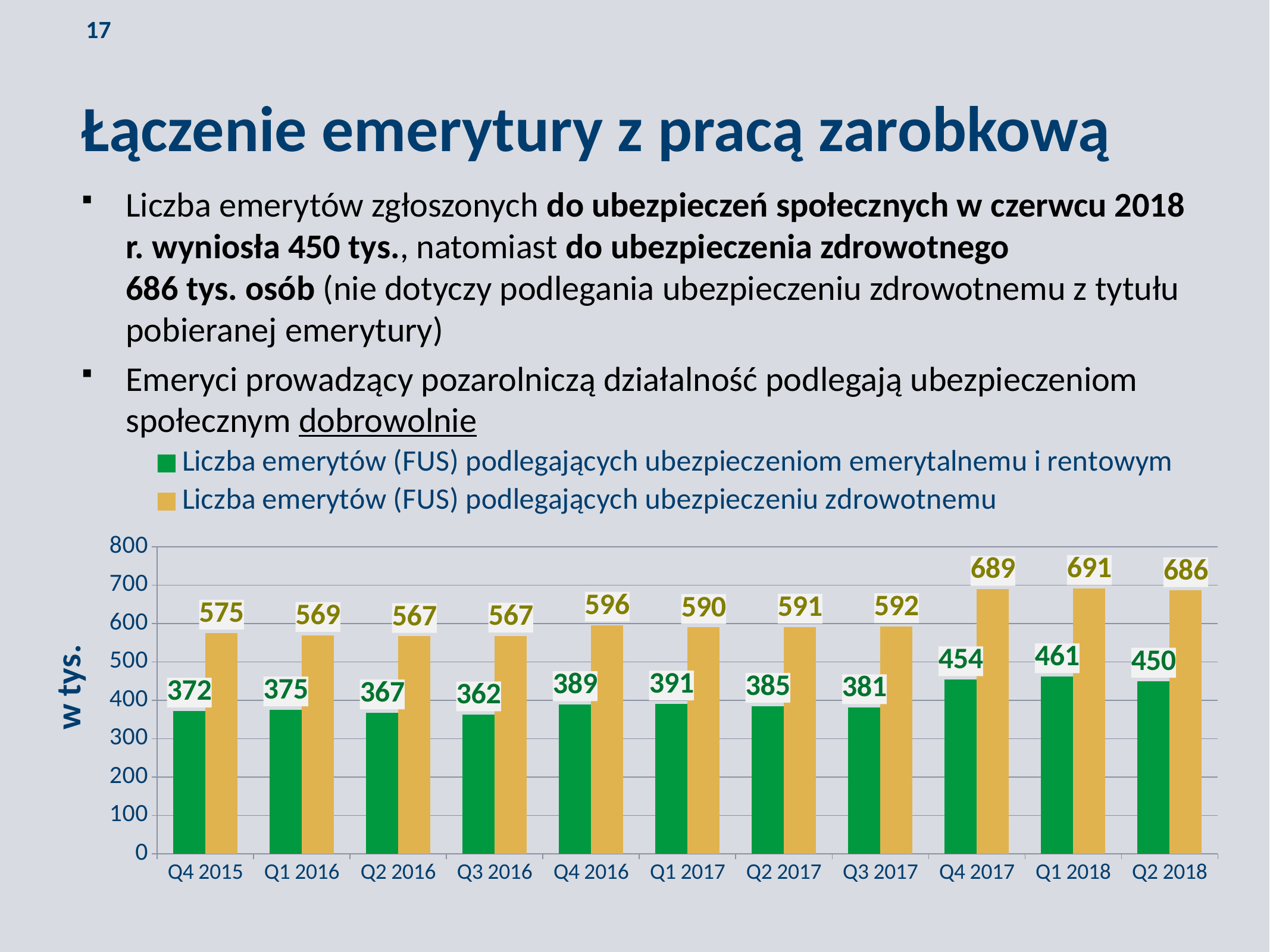

Łączenie emerytury z pracą zarobkową
Liczba emerytów zgłoszonych do ubezpieczeń społecznych w czerwcu 2018 r. wyniosła 450 tys., natomiast do ubezpieczenia zdrowotnego
686 tys. osób (nie dotyczy podlegania ubezpieczeniu zdrowotnemu z tytułu pobieranej emerytury)
Emeryci prowadzący pozarolniczą działalność podlegają ubezpieczeniom społecznym dobrowolnie

### Chart

| Category | Liczba emerytów (FUS) podlegających ubezpieczeniom emerytalnemu i rentowym | Liczba emerytów (FUS) podlegających ubezpieczeniu zdrowotnemu |
|---|---|---|
| Q4 2015 | 371.9 | 575.4 |
| Q1 2016 | 374.9 | 569.3 |
| Q2 2016 | 367.4 | 566.6 |
| Q3 2016 | 362.2 | 567.3 |
| Q4 2016 | 388.7 | 595.9 |
| Q1 2017 | 390.5 | 590.0 |
| Q2 2017 | 384.8 | 591.0 |
| Q3 2017 | 380.8 | 592.1 |
| Q4 2017 | 453.7 | 689.4 |
| Q1 2018 | 461.4 | 691.2 |
| Q2 2018 | 450.0 | 686.0 |